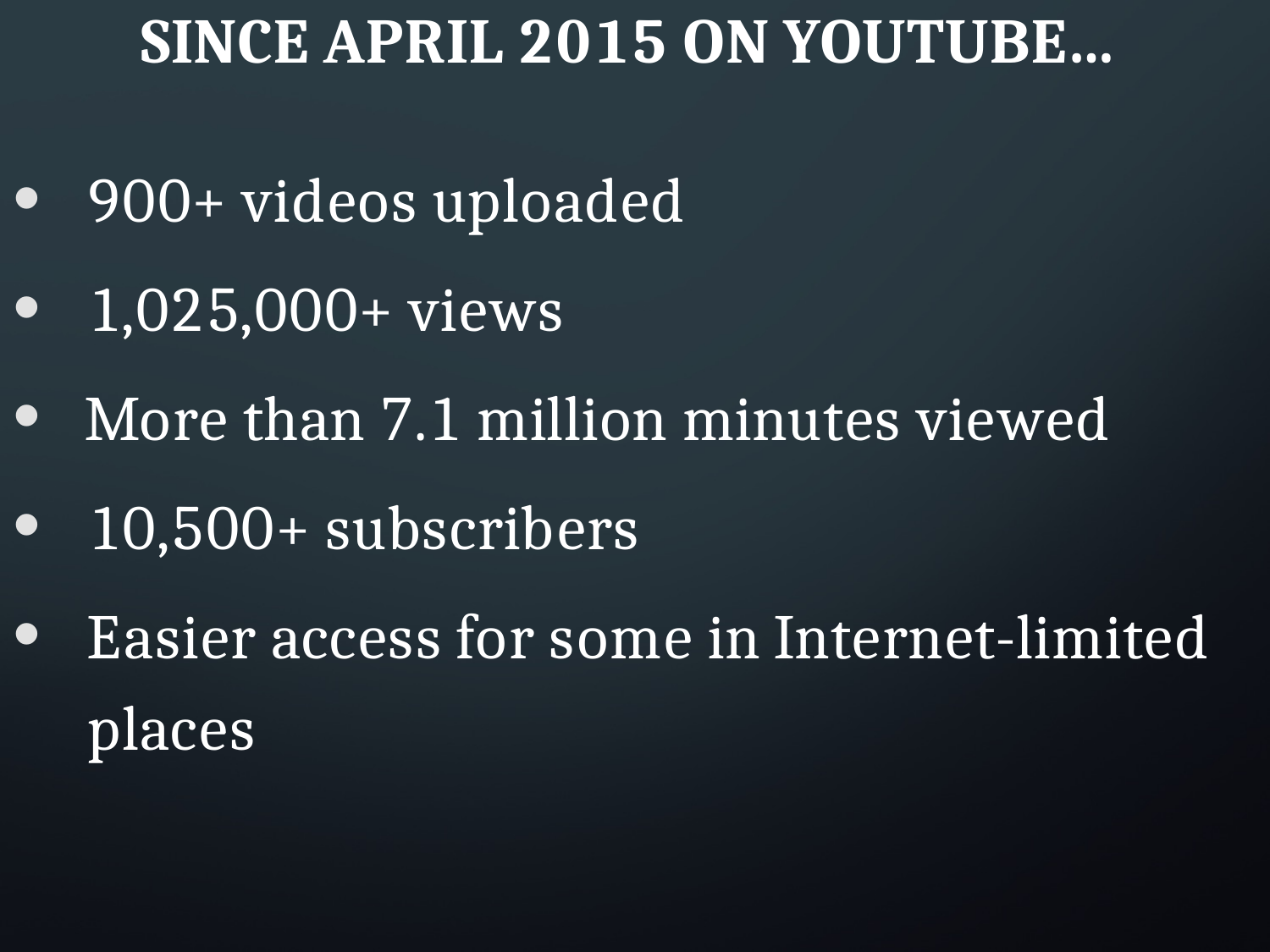

# SINCE APRIL 2015 ON YOUTUBE…
900+ videos uploaded
1,025,000+ views
More than 7.1 million minutes viewed
10,500+ subscribers
Easier access for some in Internet-limited places